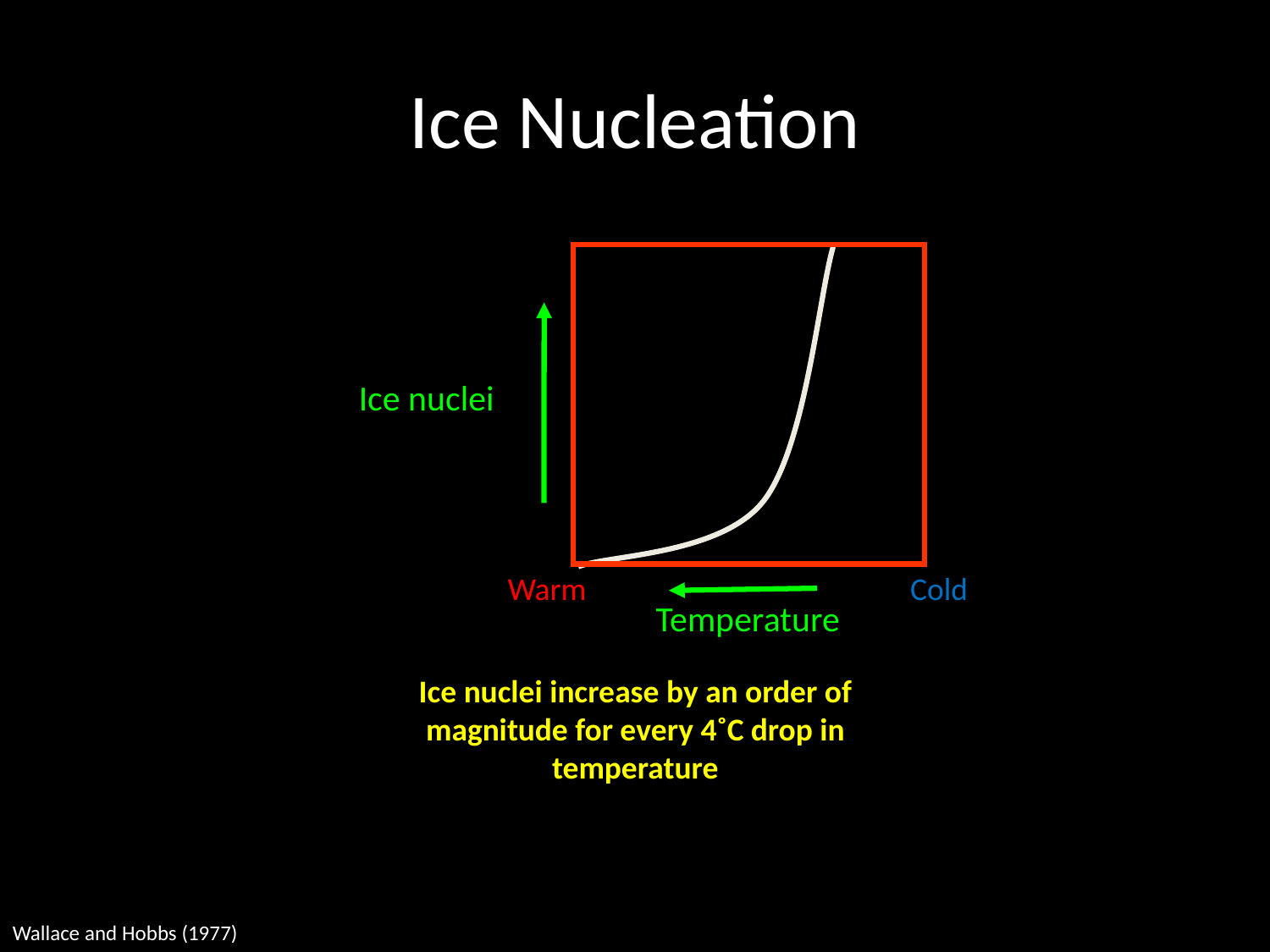

# Ice Nucleation

Ice nuclei

Temperature
Warm                                             Cold
Ice nuclei increase by an order of magnitude for every 4˚C drop in temperature
Wallace and Hobbs (1977)